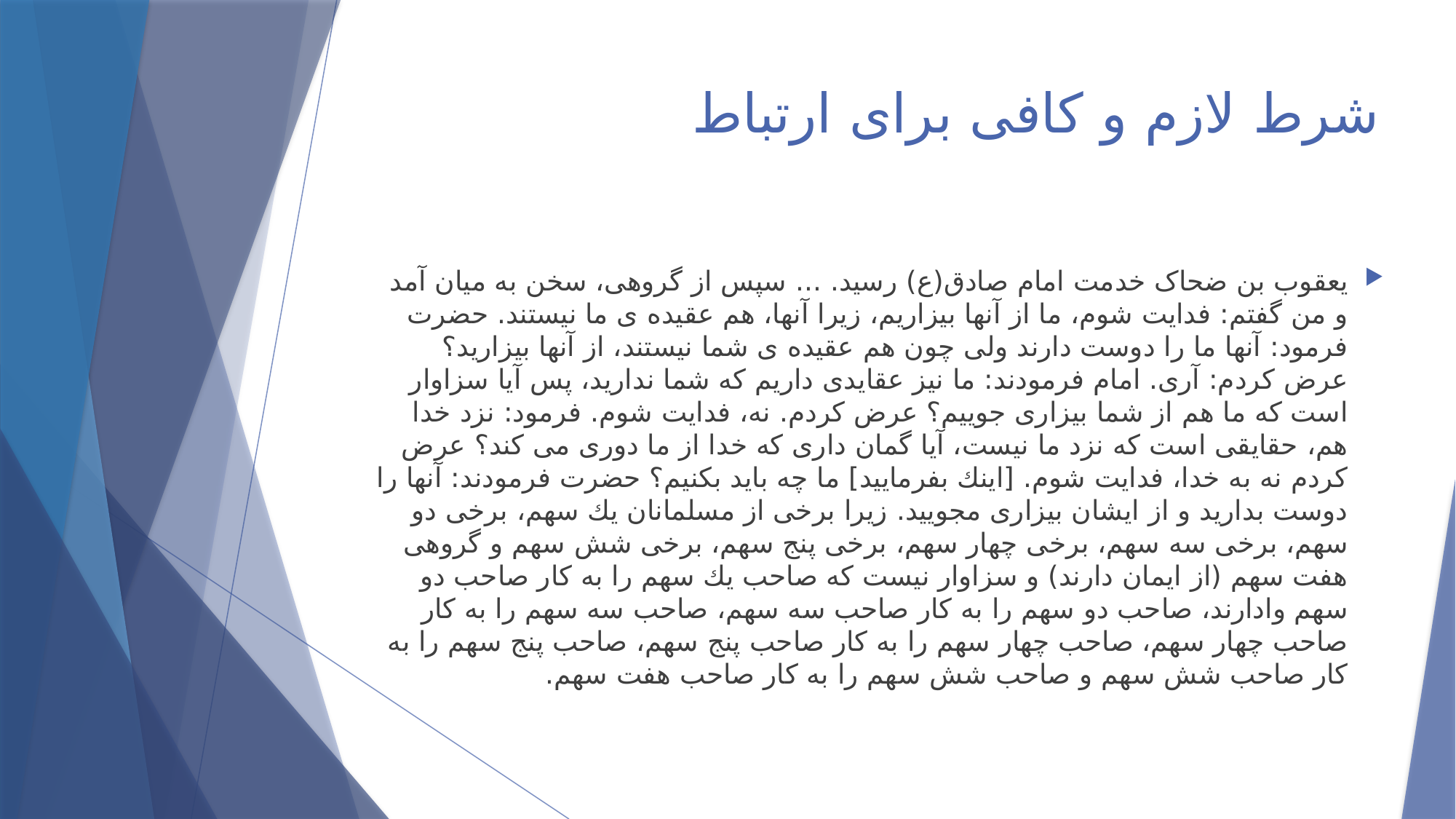

# شرط لازم و کافی برای ارتباط
یعقوب بن ضحاک خدمت امام صادق(ع) رسید. ... سپس از گروهی، سخن به میان آمد و من گفتم: فدایت شوم، ما از آنها بیزاریم، زیرا آنها، هم عقیده ی ما نیستند. حضرت فرمود: آنها ما را دوست دارند ولی چون هم عقیده ی شما نیستند، از آنها بیزارید؟ عرض كردم: آری. امام فرمودند: ما نیز عقایدی داریم كه شما ندارید، پس آیا سزاوار است كه ما هم از شما بیزاری جوییم؟ عرض كردم. نه، فدایت شوم. فرمود: نزد خدا هم، حقایقی است كه نزد ما نیست، آیا گمان داری كه خدا از ما دوری می كند؟ عرض كردم نه به خدا، فدایت شوم. [اینك بفرمایید] ما چه باید بكنیم؟ حضرت فرمودند: آنها را دوست بدارید و از ایشان بیزاری مجویید. زیرا برخی از مسلمانان یك سهم، برخی دو سهم، برخی سه سهم، برخی چهار سهم، برخی پنج سهم، برخی شش سهم و گروهی هفت سهم (از ایمان دارند) و سزاوار نیست كه صاحب یك سهم را به كار صاحب دو سهم وادارند، صاحب دو سهم را به كار صاحب سه سهم، صاحب سه سهم را به كار صاحب چهار سهم، صاحب چهار سهم را به كار صاحب پنج سهم، صاحب پنج سهم را به كار صاحب شش سهم و صاحب شش سهم را به كار صاحب هفت سهم.